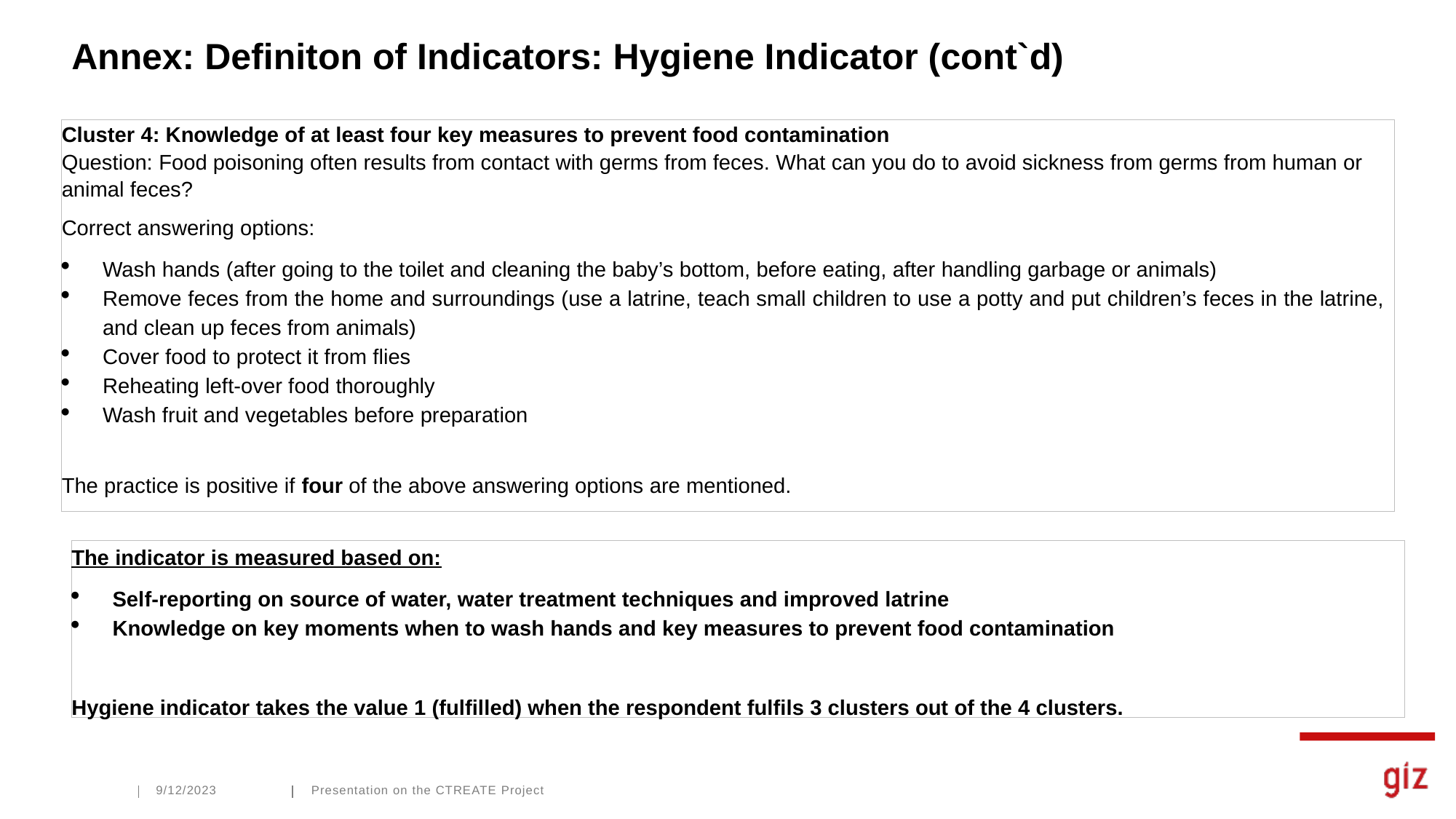

# Annex: Definiton of Indicators: Hygiene Indicator (cont`d)
Cluster 4: Knowledge of at least four key measures to prevent food contamination
Question: Food poisoning often results from contact with germs from feces. What can you do to avoid sickness from germs from human or animal feces?
Correct answering options:
Wash hands (after going to the toilet and cleaning the baby’s bottom, before eating, after handling garbage or animals)
Remove feces from the home and surroundings (use a latrine, teach small children to use a potty and put children’s feces in the latrine, and clean up feces from animals)
Cover food to protect it from flies
Reheating left-over food thoroughly
Wash fruit and vegetables before preparation

The practice is positive if four of the above answering options are mentioned.

The indicator is measured based on:
Self-reporting on source of water, water treatment techniques and improved latrine
Knowledge on key moments when to wash hands and key measures to prevent food contamination

Hygiene indicator takes the value 1 (fulfilled) when the respondent fulfils 3 clusters out of the 4 clusters.
9/12/2023
Presentation on the CTREATE Project